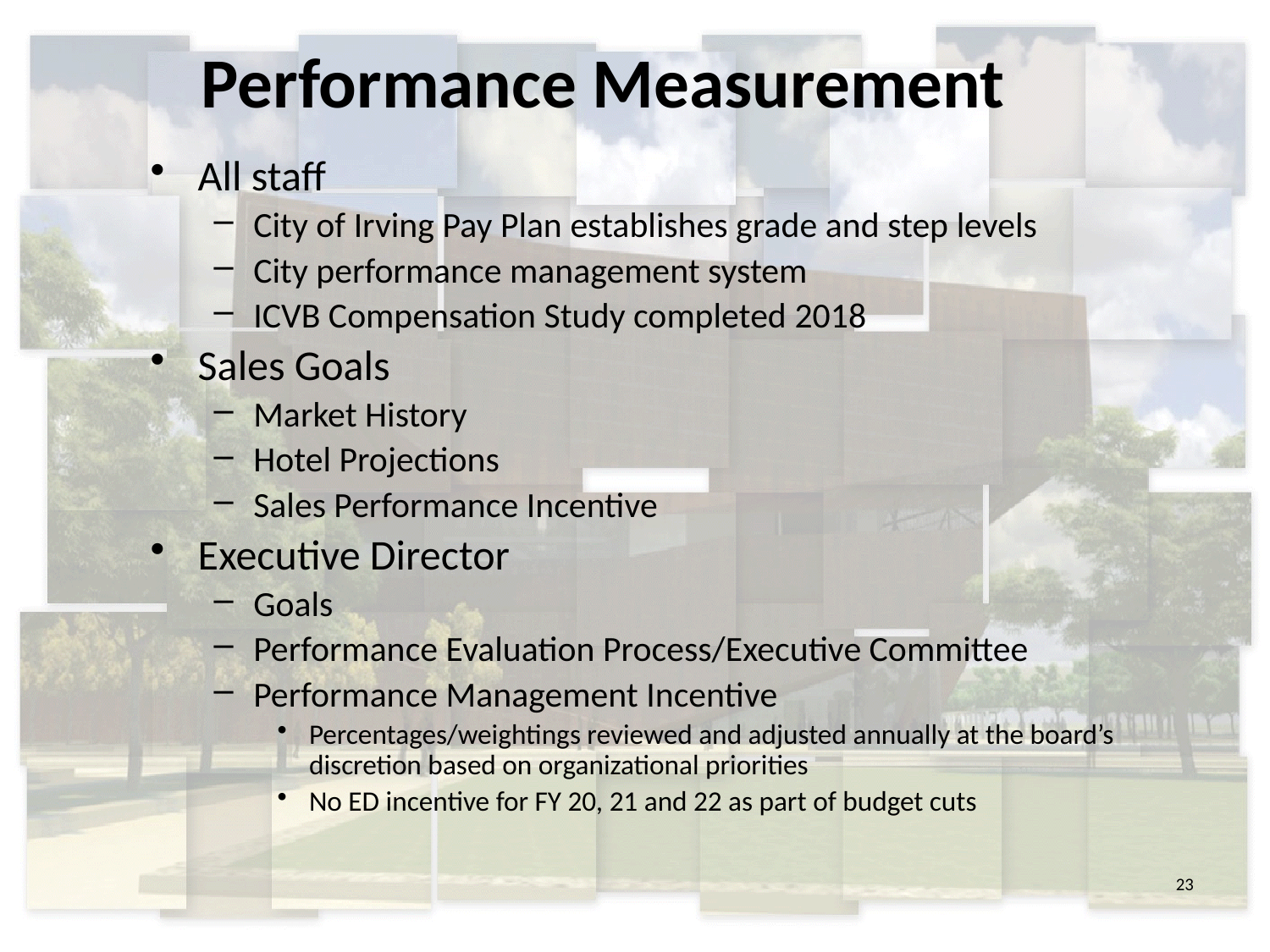

# Performance Measurement
All staff
City of Irving Pay Plan establishes grade and step levels
City performance management system
ICVB Compensation Study completed 2018
Sales Goals
Market History
Hotel Projections
Sales Performance Incentive
Executive Director
Goals
Performance Evaluation Process/Executive Committee
Performance Management Incentive
Percentages/weightings reviewed and adjusted annually at the board’s discretion based on organizational priorities
No ED incentive for FY 20, 21 and 22 as part of budget cuts

23